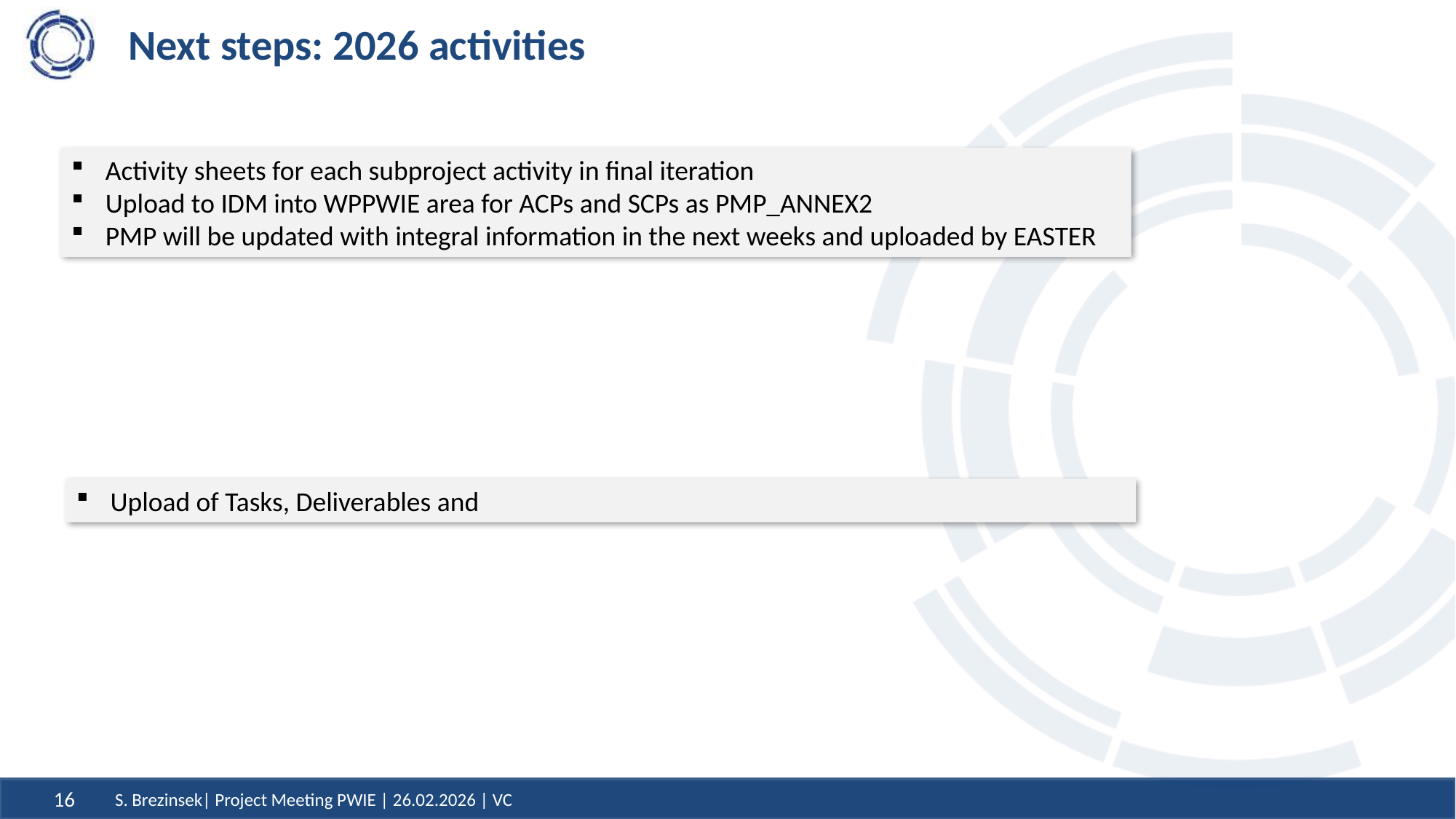

# Next steps: 2026 activities
Activity sheets for each subproject activity in final iteration
Upload to IDM into WPPWIE area for ACPs and SCPs as PMP_ANNEX2
PMP will be updated with integral information in the next weeks and uploaded by EASTER
Upload of Tasks, Deliverables and
16